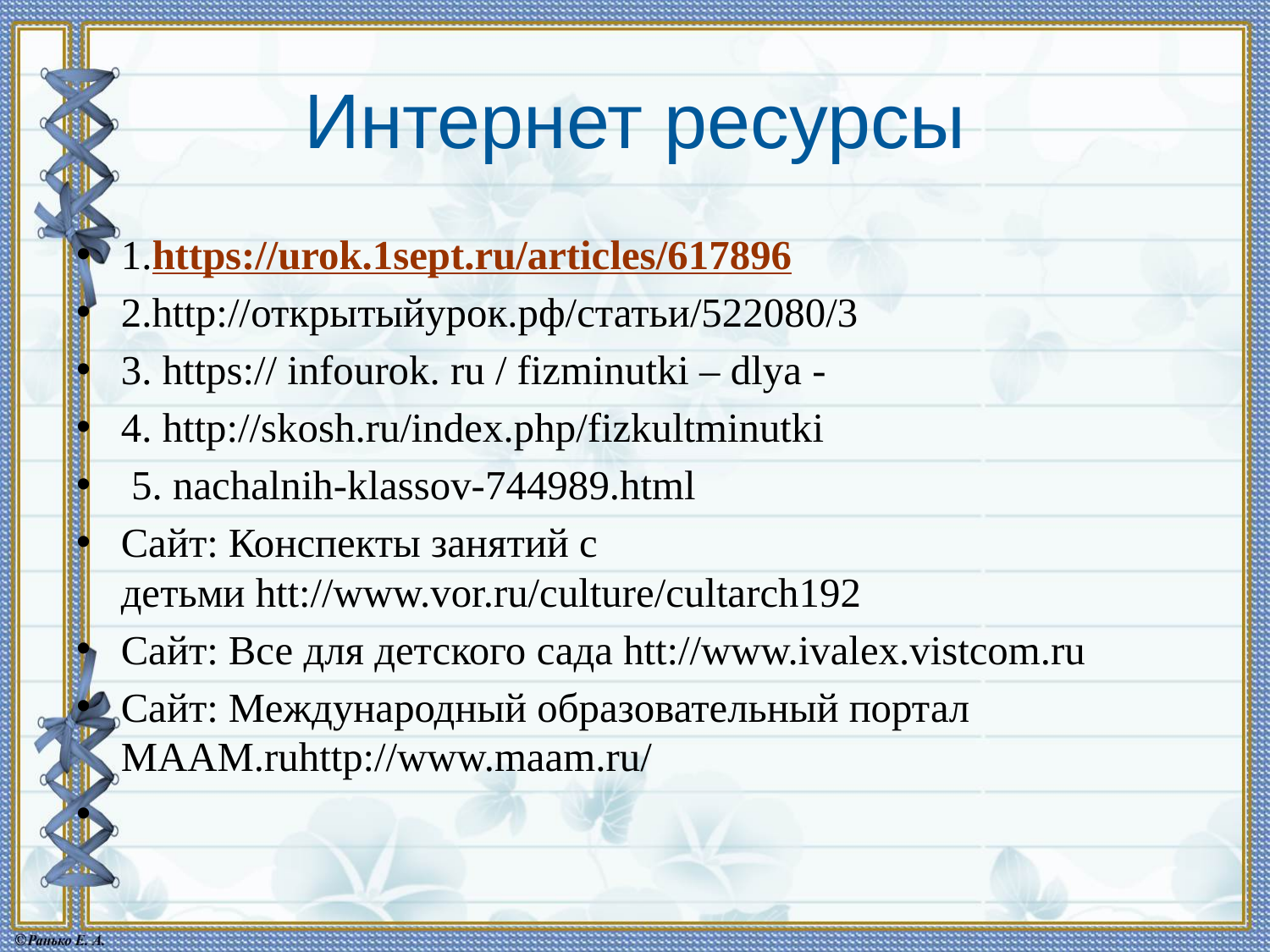

# Интернет ресурсы
1.https://urok.1sept.ru/articles/617896
2.http://открытыйурок.рф/статьи/522080/3
3. https:// infourok. ru / fizminutki – dlya -
4. http://skosh.ru/index.php/fizkultminutki
 5. nachalnih-klassov-744989.html
Сайт: Конспекты занятий с детьми htt://www.vor.ru/culture/cultarch192
Сайт: Все для детского сада htt://www.ivalex.vistcom.ru
Сайт: Международный образовательный портал МААМ.ruhttp://www.maam.ru/